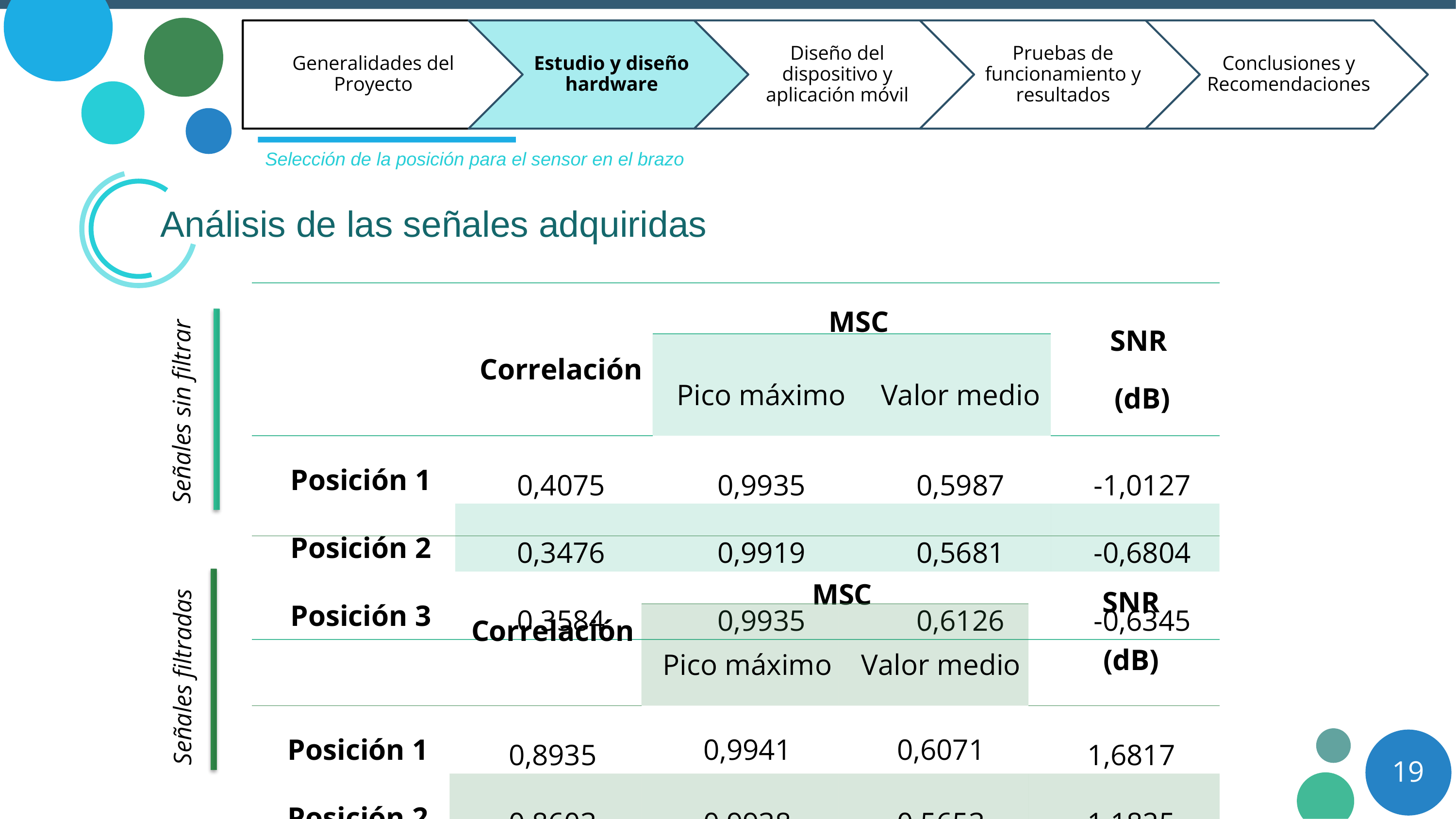

Generalidades del Proyecto
Estudio y diseño hardware
Diseño del dispositivo y aplicación móvil
Pruebas de funcionamiento y resultados
Conclusiones y Recomendaciones
Selección de la posición para el sensor en el brazo

Análisis de las señales adquiridas
Señales sin filtrar
|  | Correlación | MSC |  | SNR (dB) |
| --- | --- | --- | --- | --- |
|  |  | Pico máximo | Valor medio |  |
| Posición 1 | 0,4075 | 0,9935 | 0,5987 | -1,0127 |
| Posición 2 | 0,3476 | 0,9919 | 0,5681 | -0,6804 |
| Posición 3 | 0,3584 | 0,9935 | 0,6126 | -0,6345 |

Señales filtradas
|  | Correlación | MSC |  | SNR (dB) |
| --- | --- | --- | --- | --- |
|  |  | Pico máximo | Valor medio |  |
| Posición 1 | 0,8935 | 0,9941 | 0,6071 | 1,6817 |
| Posición 2 | 0,8603 | 0,9938 | 0,5653 | 1,1825 |
| Posición 3 | 0,8662 | 0,9840 | 0,6015 | 0,6469 |

19